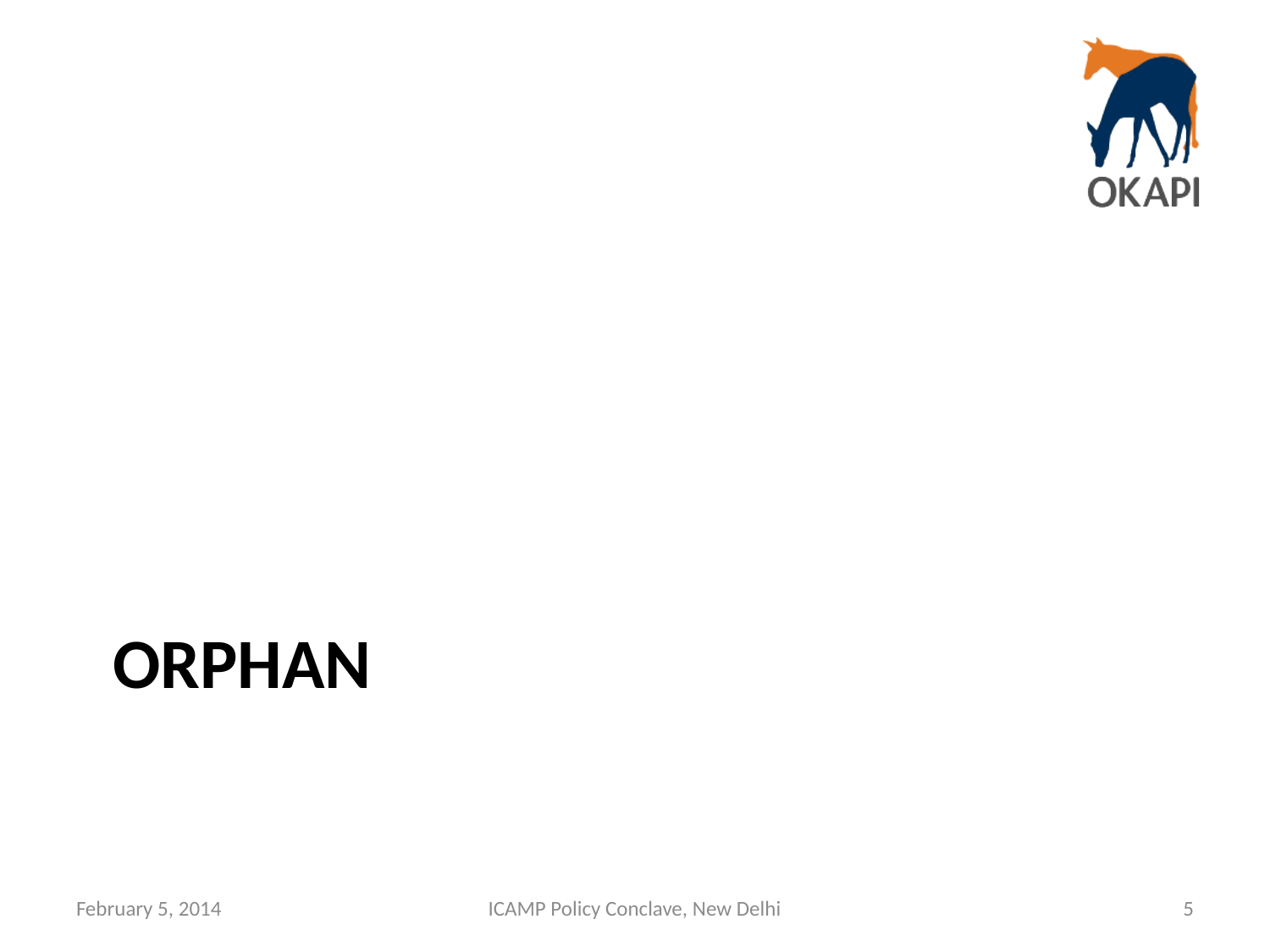

# Orphan
February 5, 2014
ICAMP Policy Conclave, New Delhi
5